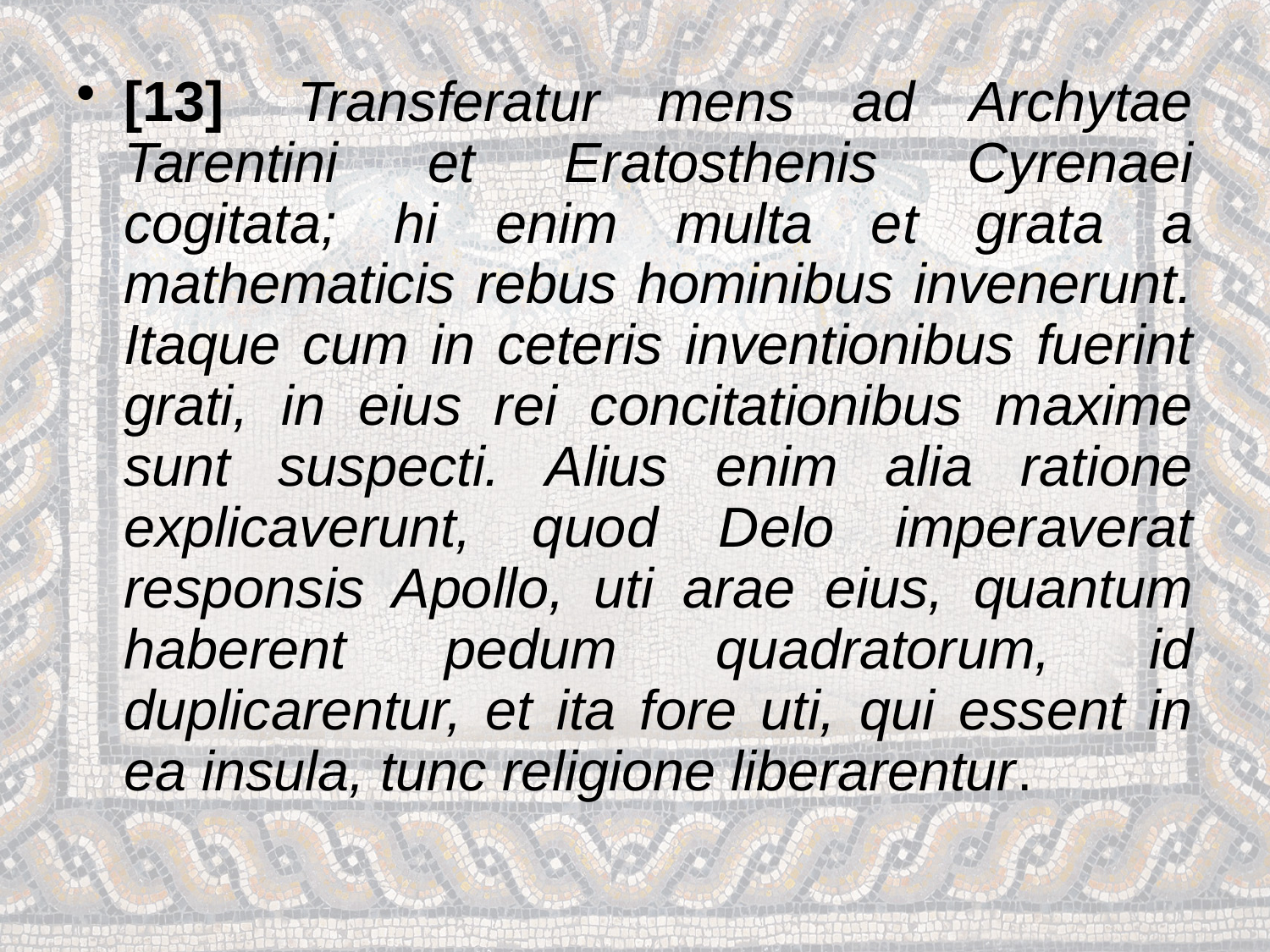

[13]  Transferatur mens ad Archytae Tarentini et Eratosthenis Cyrenaei cogitata; hi enim multa et grata a mathematicis rebus hominibus invenerunt. Itaque cum in ceteris inventionibus fuerint grati, in eius rei concitationibus maxime sunt suspecti. Alius enim alia ratione explicaverunt, quod Delo imperaverat responsis Apollo, uti arae eius, quantum haberent pedum quadratorum, id duplicarentur, et ita fore uti, qui essent in ea insula, tunc religione liberarentur.